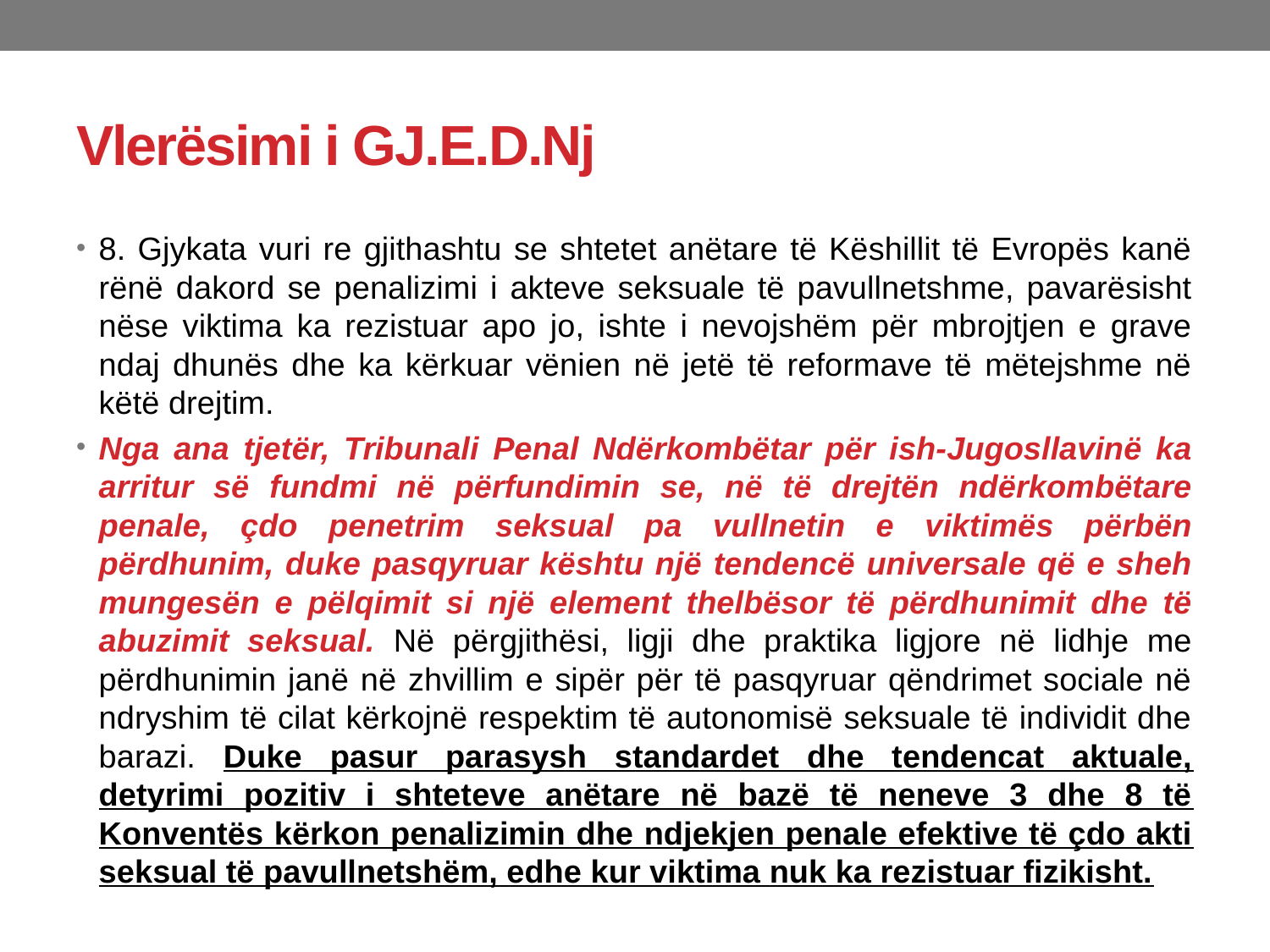

# Vlerësimi i GJ.E.D.Nj
8. Gjykata vuri re gjithashtu se shtetet anëtare të Këshillit të Evropës kanë rënë dakord se penalizimi i akteve seksuale të pavullnetshme, pavarësisht nëse viktima ka rezistuar apo jo, ishte i nevojshëm për mbrojtjen e grave ndaj dhunës dhe ka kërkuar vënien në jetë të reformave të mëtejshme në këtë drejtim.
Nga ana tjetër, Tribunali Penal Ndërkombëtar për ish-Jugosllavinë ka arritur së fundmi në përfundimin se, në të drejtën ndërkombëtare penale, çdo penetrim seksual pa vullnetin e viktimës përbën përdhunim, duke pasqyruar kështu një tendencë universale që e sheh mungesën e pëlqimit si një element thelbësor të përdhunimit dhe të abuzimit seksual. Në përgjithësi, ligji dhe praktika ligjore në lidhje me përdhunimin janë në zhvillim e sipër për të pasqyruar qëndrimet sociale në ndryshim të cilat kërkojnë respektim të autonomisë seksuale të individit dhe barazi. Duke pasur parasysh standardet dhe tendencat aktuale, detyrimi pozitiv i shteteve anëtare në bazë të neneve 3 dhe 8 të Konventës kërkon penalizimin dhe ndjekjen penale efektive të çdo akti seksual të pavullnetshëm, edhe kur viktima nuk ka rezistuar fizikisht.